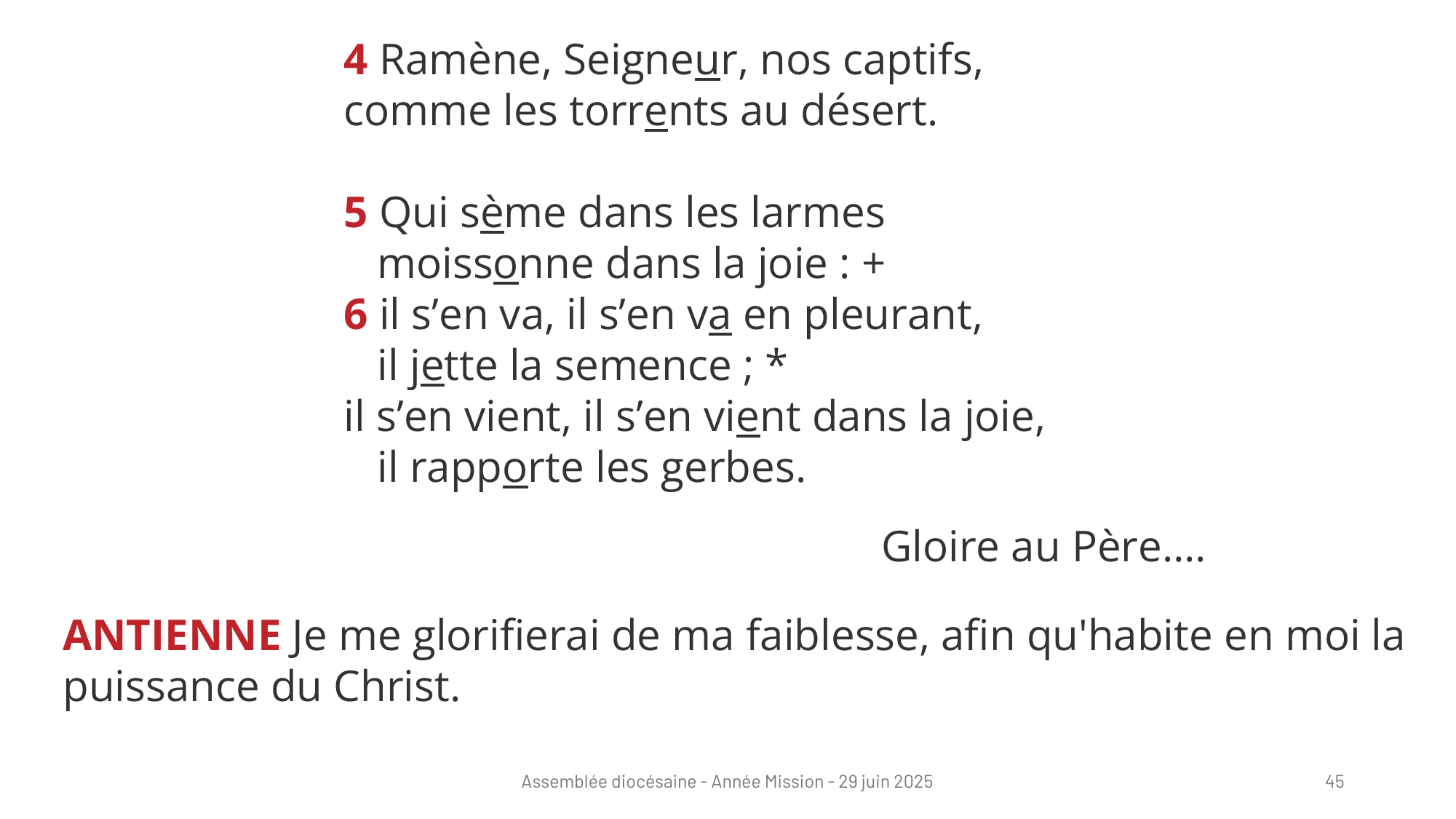

4 Ramène, Seigneur, nos captifs,
comme les torrents au désert.
5 Qui sème dans les larmes
   moissonne dans la joie : +
6 il s’en va, il s’en va en pleurant,
   il jette la semence ; *
il s’en vient, il s’en vient dans la joie,
   il rapporte les gerbes.
Gloire au Père….
Antienne Je me glorifierai de ma faiblesse, afin qu'habite en moi la puissance du Christ.
Assemblée diocésaine - Année Mission - 29 juin 2025
45